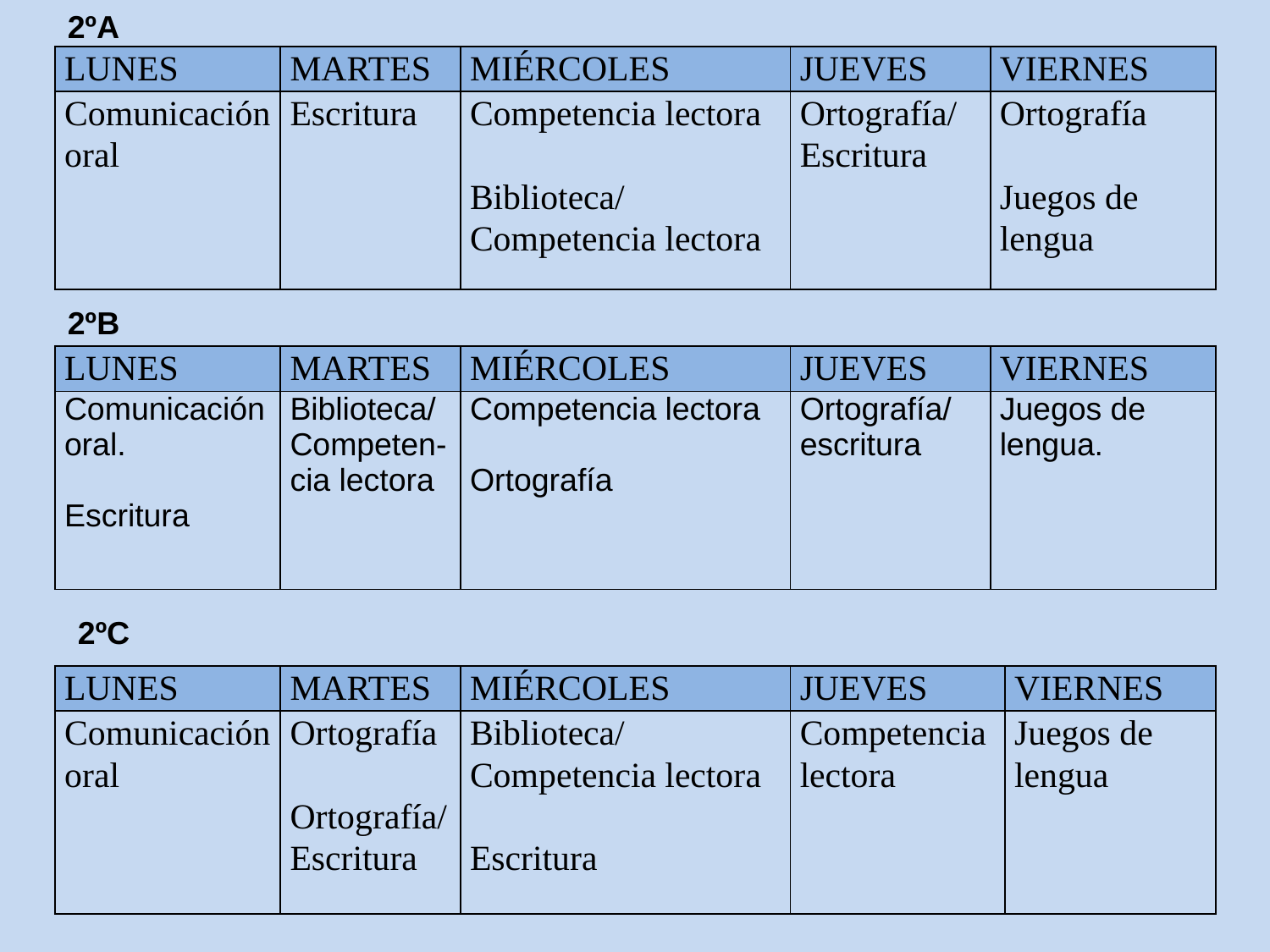

2ºA
| LUNES | MARTES | MIÉRCOLES | JUEVES | VIERNES |
| --- | --- | --- | --- | --- |
| Comunicación oral | Escritura | Competencia lectora Biblioteca/ Competencia lectora | Ortografía/ Escritura | Ortografía Juegos de lengua |
2ºB
| LUNES | MARTES | MIÉRCOLES | JUEVES | VIERNES |
| --- | --- | --- | --- | --- |
| Comunicación oral. Escritura | Biblioteca/ Competen-cia lectora | Competencia lectora Ortografía | Ortografía/ escritura | Juegos de lengua. |
2ºC
| LUNES | MARTES | MIÉRCOLES | JUEVES | VIERNES |
| --- | --- | --- | --- | --- |
| Comunicación oral | Ortografía Ortografía/Escritura | Biblioteca/ Competencia lectora Escritura | Competencia lectora | Juegos de lengua |